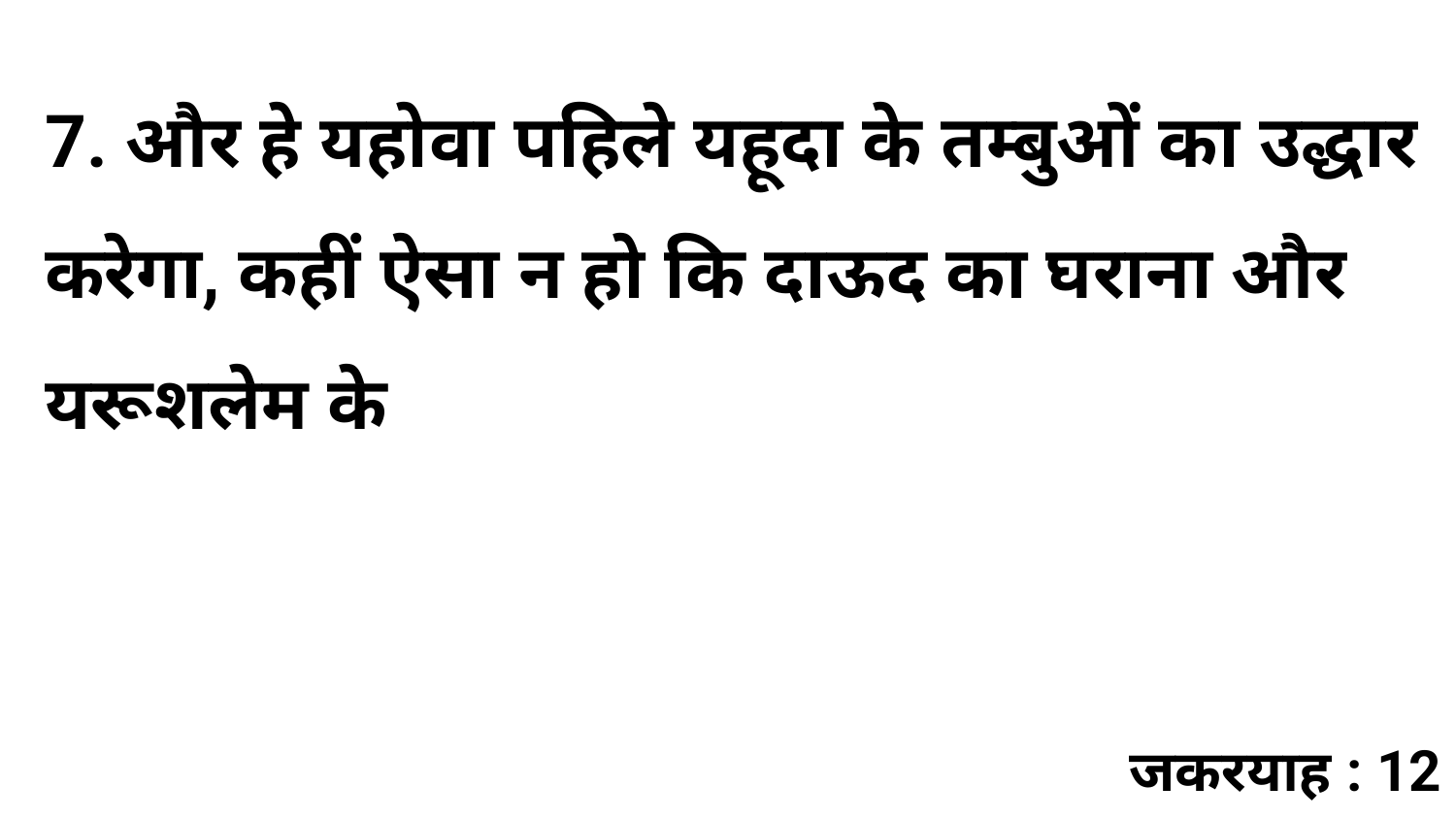

7. और हे यहोवा पहिले यहूदा के तम्बुओं का उद्धार करेगा, कहीं ऐसा न हो कि दाऊद का घराना और यरूशलेम के
जकरयाह : 12